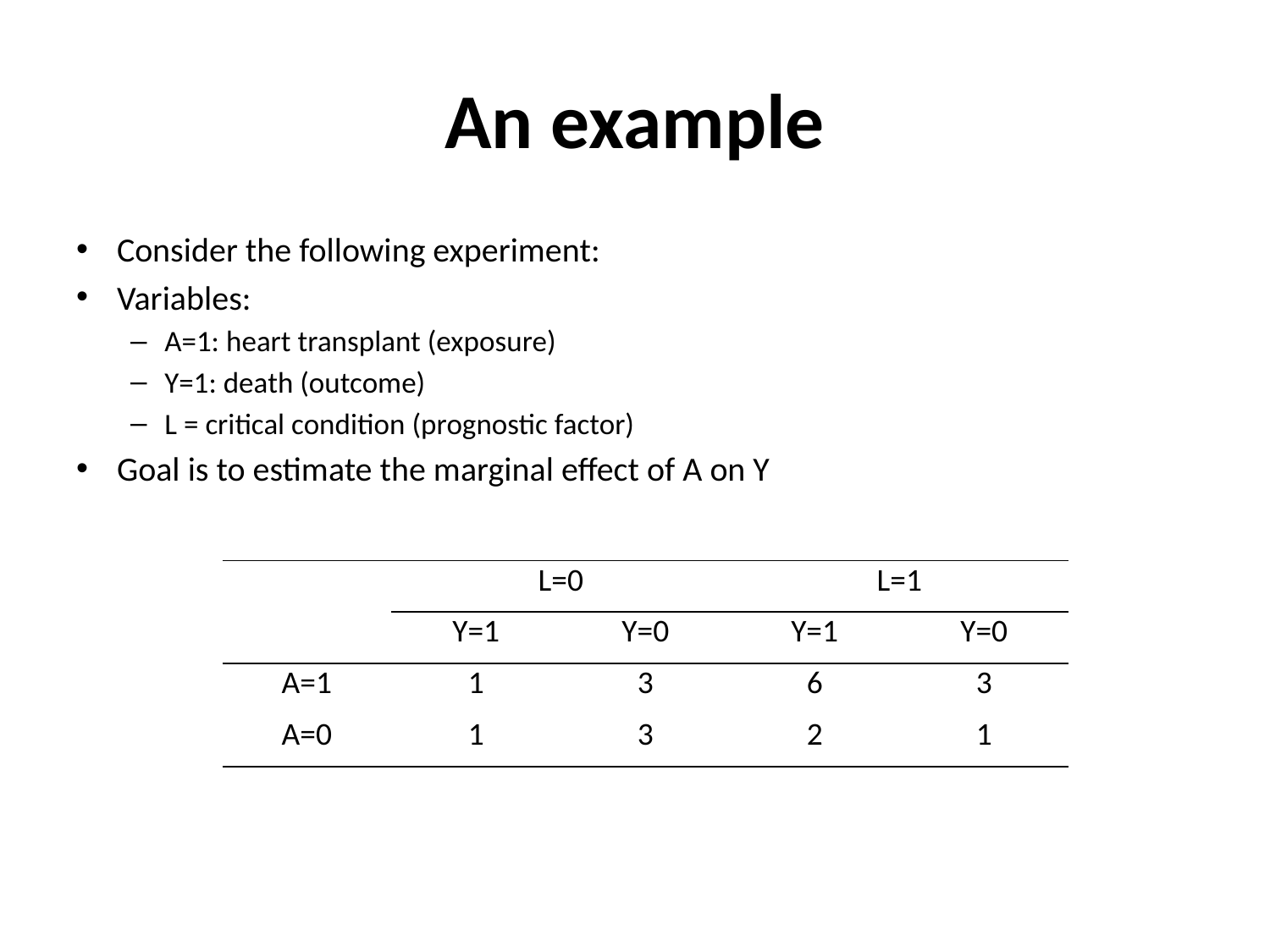

# An example
Consider the following experiment:
Variables:
A=1: heart transplant (exposure)
Y=1: death (outcome)
L = critical condition (prognostic factor)
Goal is to estimate the marginal effect of A on Y
|  | L=0 |  | L=1 |  |
| --- | --- | --- | --- | --- |
|  | Y=1 | Y=0 | Y=1 | Y=0 |
| A=1 | 1 | 3 | 6 | 3 |
| A=0 | 1 | 3 | 2 | 1 |